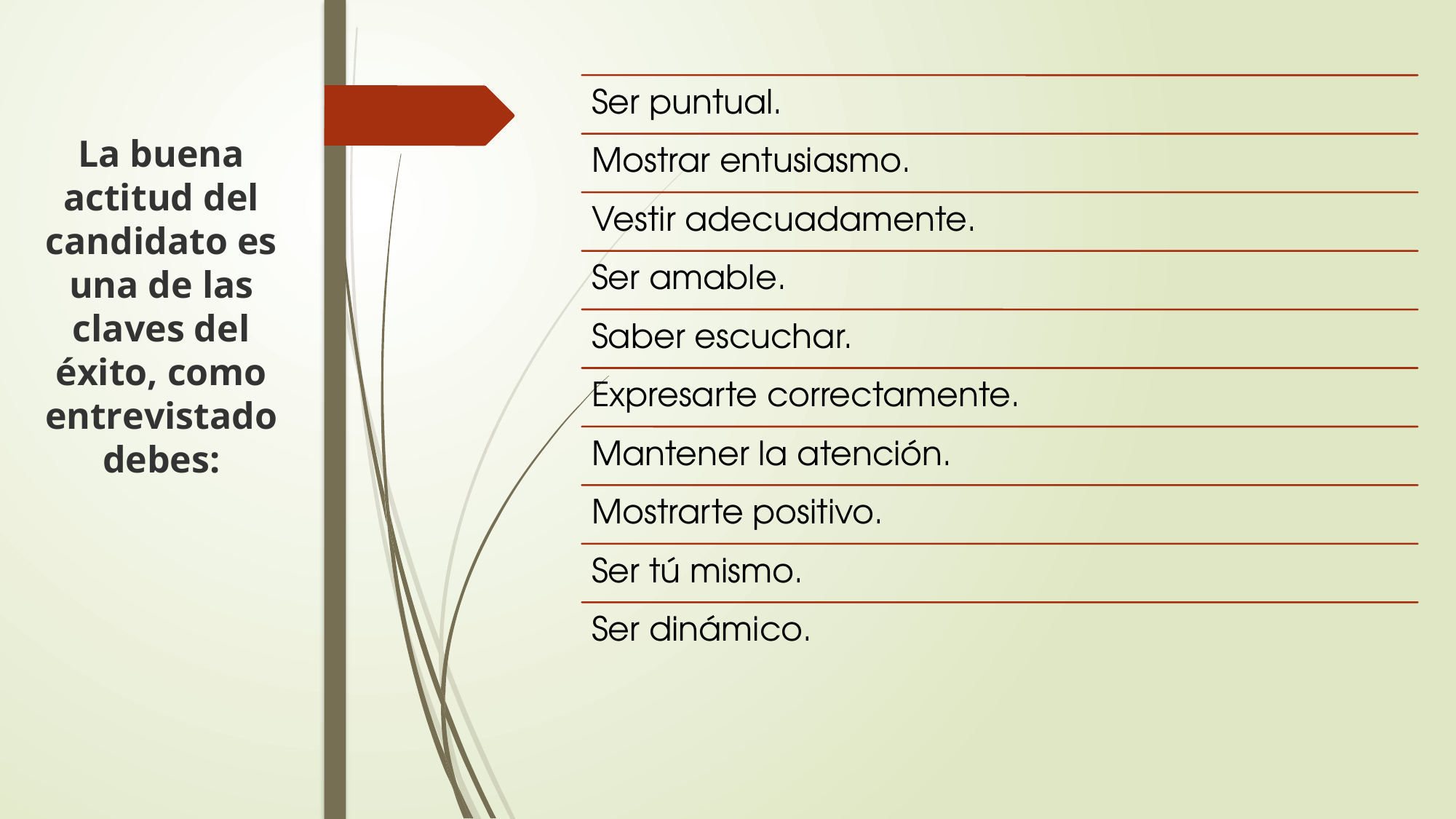

Ser puntual.
Mostrar entusiasmo.
Vestir adecuadamente.
Ser amable.
Saber escuchar.
Expresarte correctamente.
Mantener la atención.
Mostrarte positivo.
Ser tú mismo.
Ser dinámico.

La buena actitud del candidato es una de las claves del éxito, como entrevistado debes: